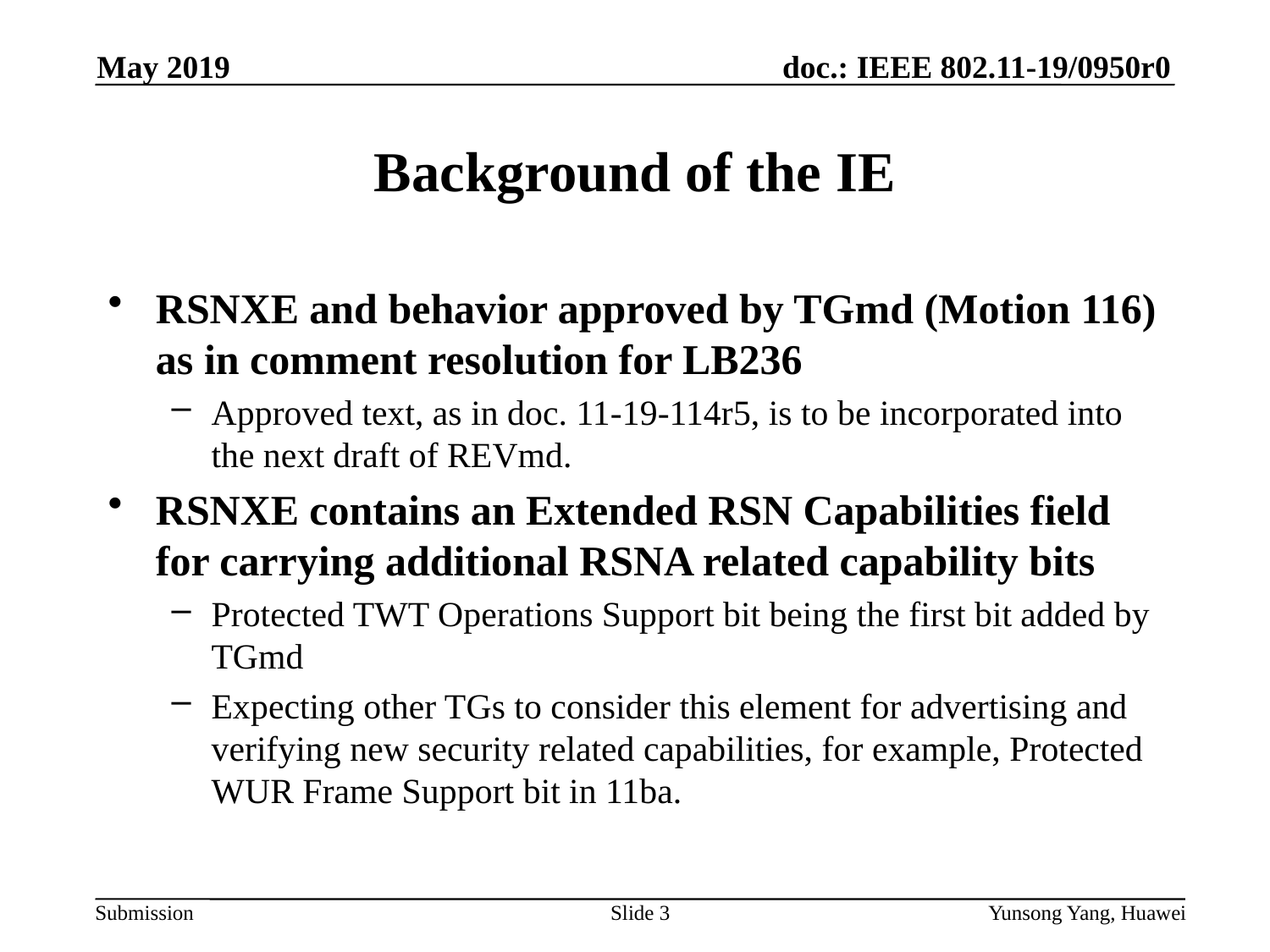

May 2019
# Background of the IE
RSNXE and behavior approved by TGmd (Motion 116) as in comment resolution for LB236
Approved text, as in doc. 11-19-114r5, is to be incorporated into the next draft of REVmd.
RSNXE contains an Extended RSN Capabilities field for carrying additional RSNA related capability bits
Protected TWT Operations Support bit being the first bit added by TGmd
Expecting other TGs to consider this element for advertising and verifying new security related capabilities, for example, Protected WUR Frame Support bit in 11ba.
Slide 3
Yunsong Yang, Huawei